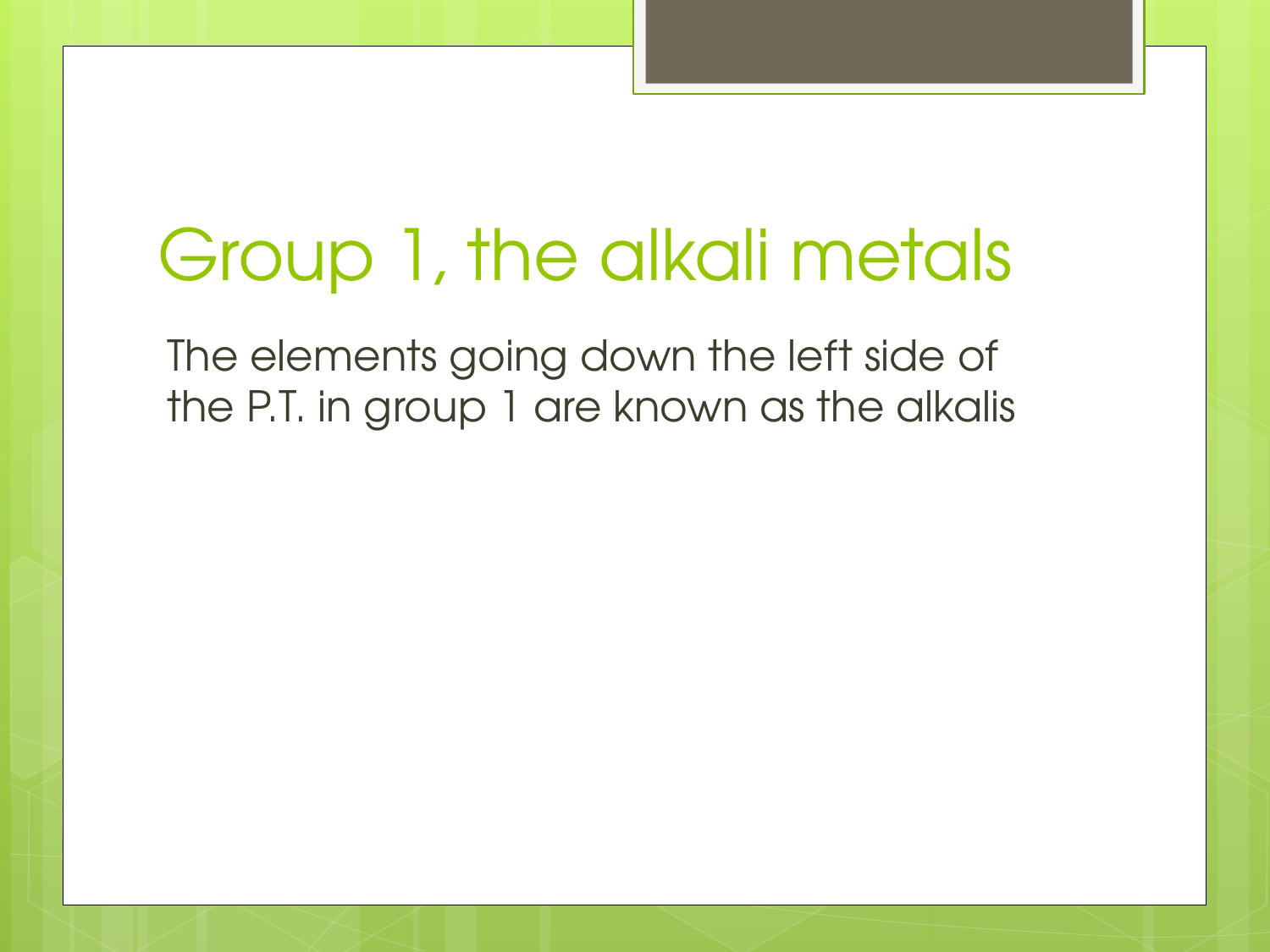

# Group 1, the alkali metals
The elements going down the left side of the P.T. in group 1 are known as the alkalis